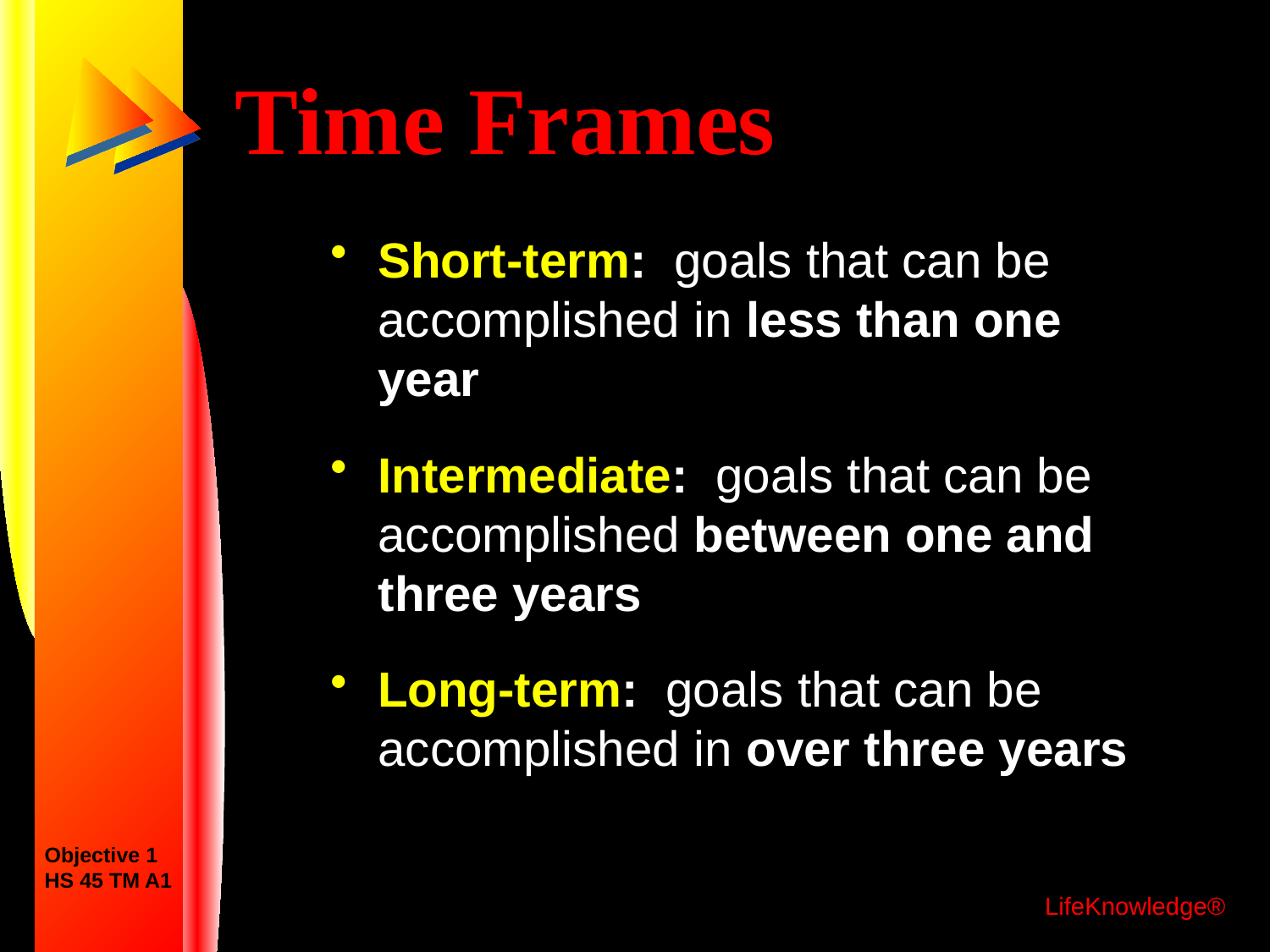

# Time Frames
Short-term:  goals that can be accomplished in less than one year
Intermediate:  goals that can be accomplished between one and three years
Long-term:  goals that can be accomplished in over three years
Objective 1
HS 45 TM A1
LifeKnowledge®